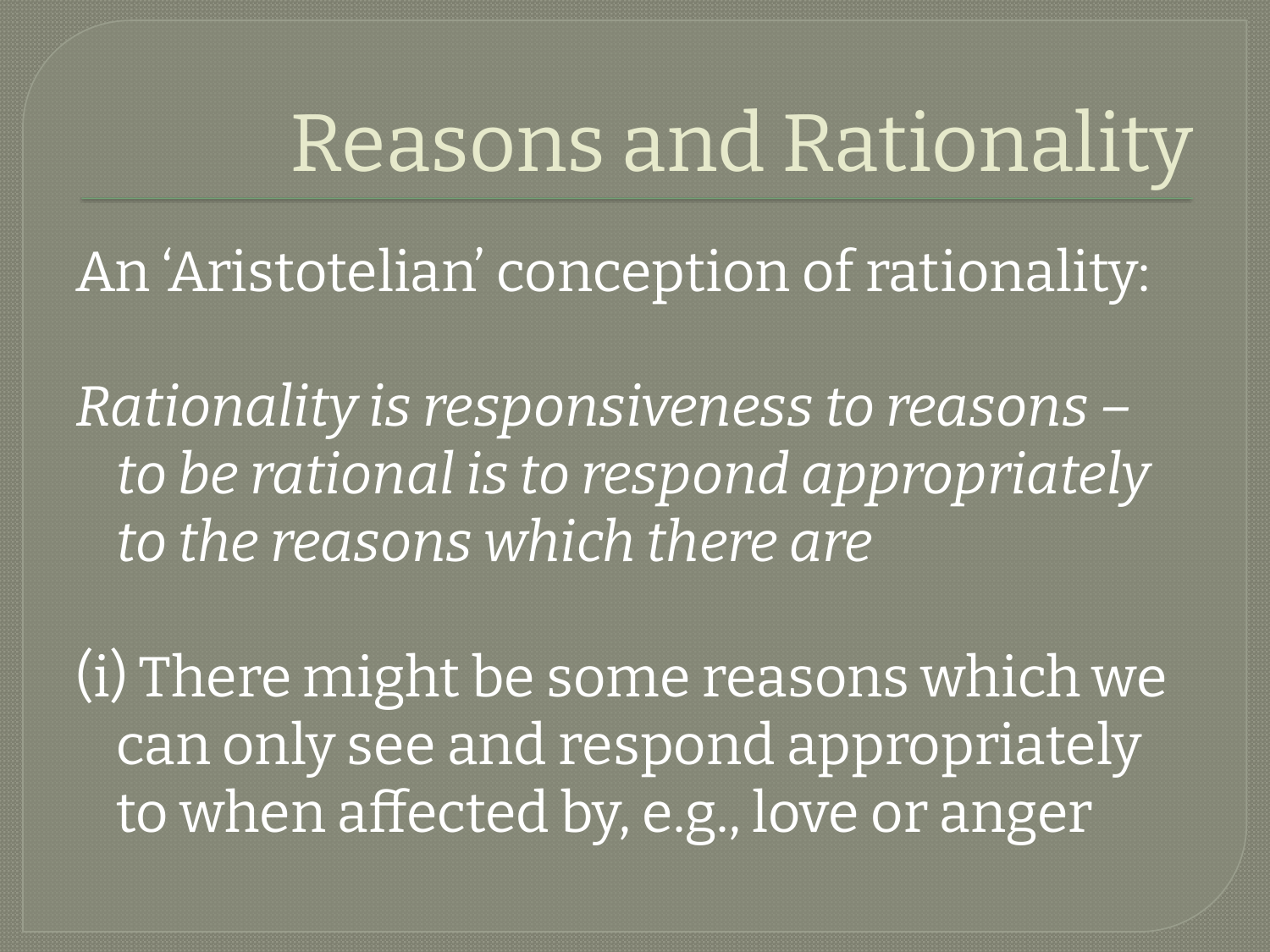

# Reasons and Rationality
An ‘Aristotelian’ conception of rationality:

Rationality is responsiveness to reasons – to be rational is to respond appropriately to the reasons which there are

(i) There might be some reasons which we can only see and respond appropriately to when affected by, e.g., love or anger